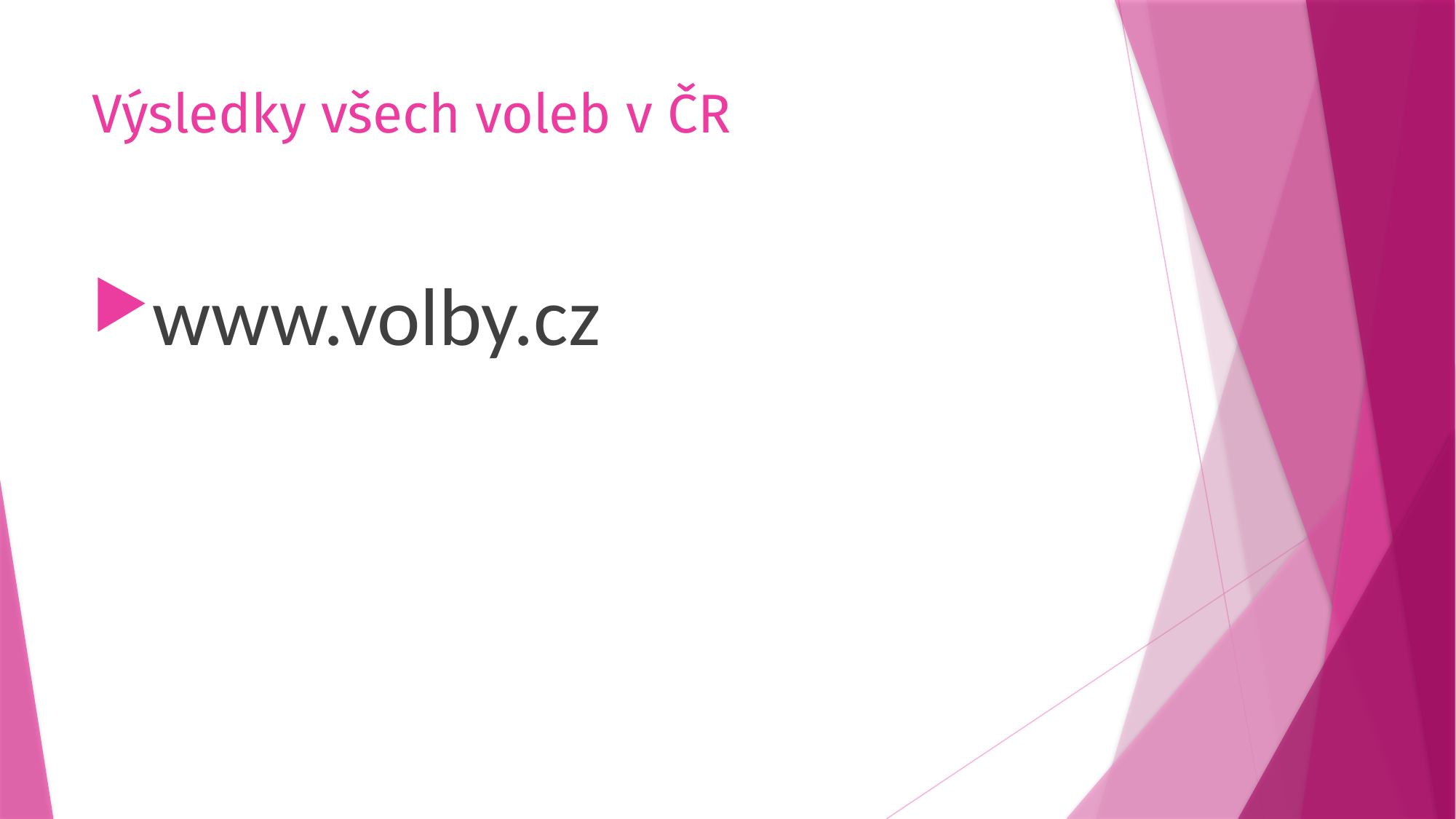

# Výsledky všech voleb v ČR
www.volby.cz